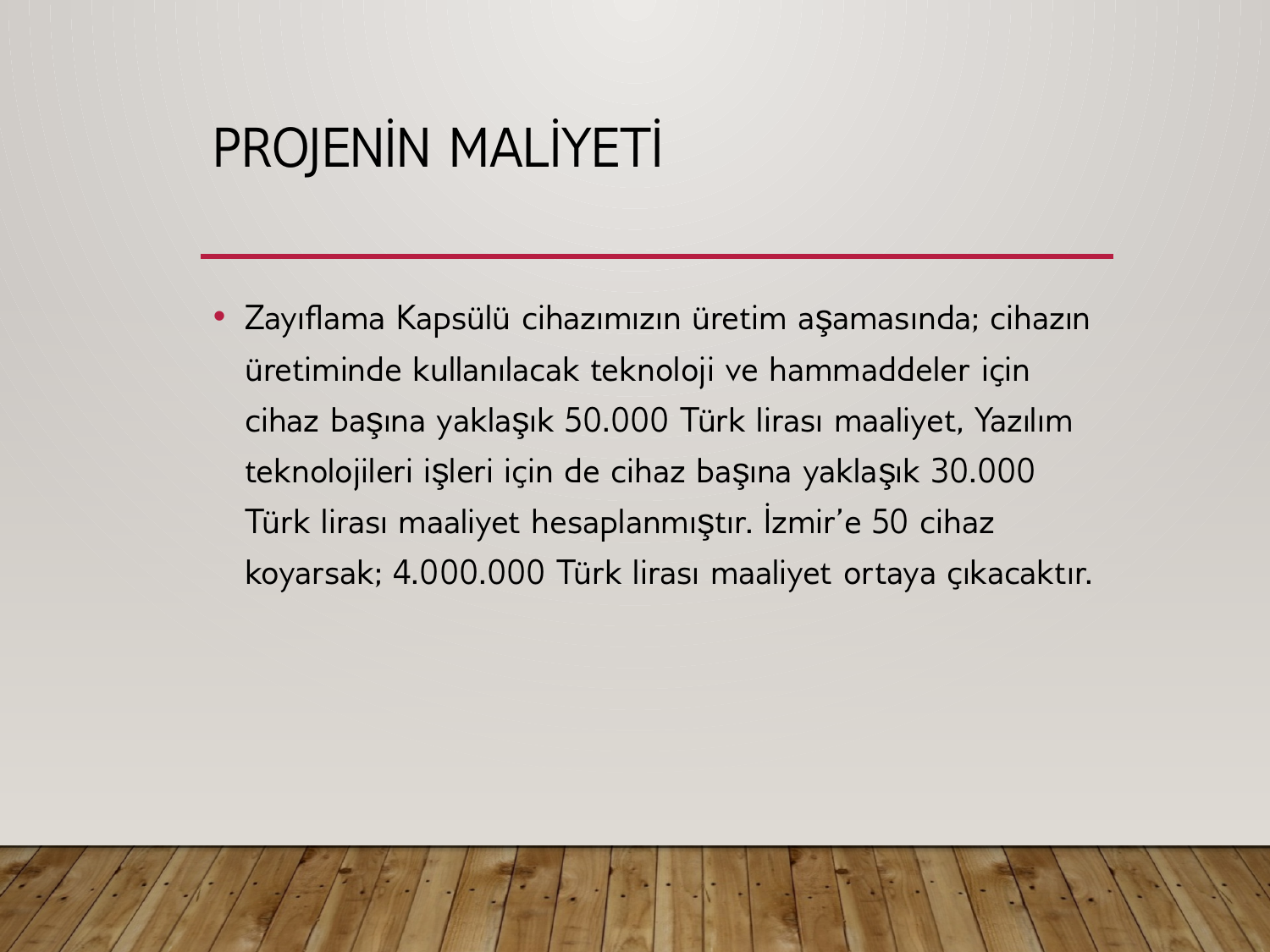

# PROJENİN MALİYETİ
Zayıflama Kapsülü cihazımızın üretim aşamasında; cihazın üretiminde kullanılacak teknoloji ve hammaddeler için cihaz başına yaklaşık 50.000 Türk lirası maaliyet, Yazılım teknolojileri işleri için de cihaz başına yaklaşık 30.000 Türk lirası maaliyet hesaplanmıştır. İzmir’e 50 cihaz koyarsak; 4.000.000 Türk lirası maaliyet ortaya çıkacaktır.